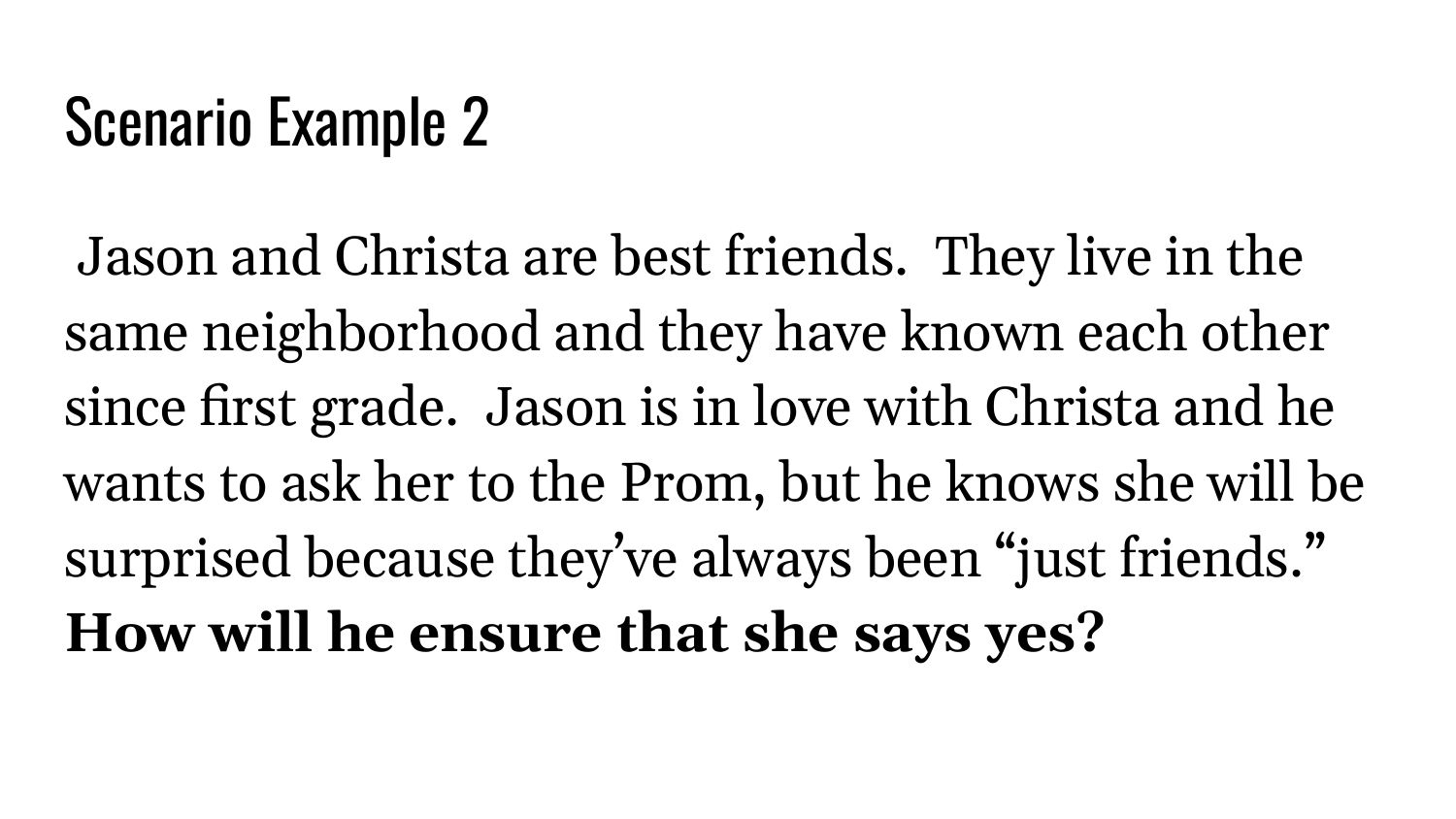

# Scenario Example 2
 Jason and Christa are best friends.  They live in the same neighborhood and they have known each other since first grade.  Jason is in love with Christa and he wants to ask her to the Prom, but he knows she will be surprised because they’ve always been “just friends.” How will he ensure that she says yes?